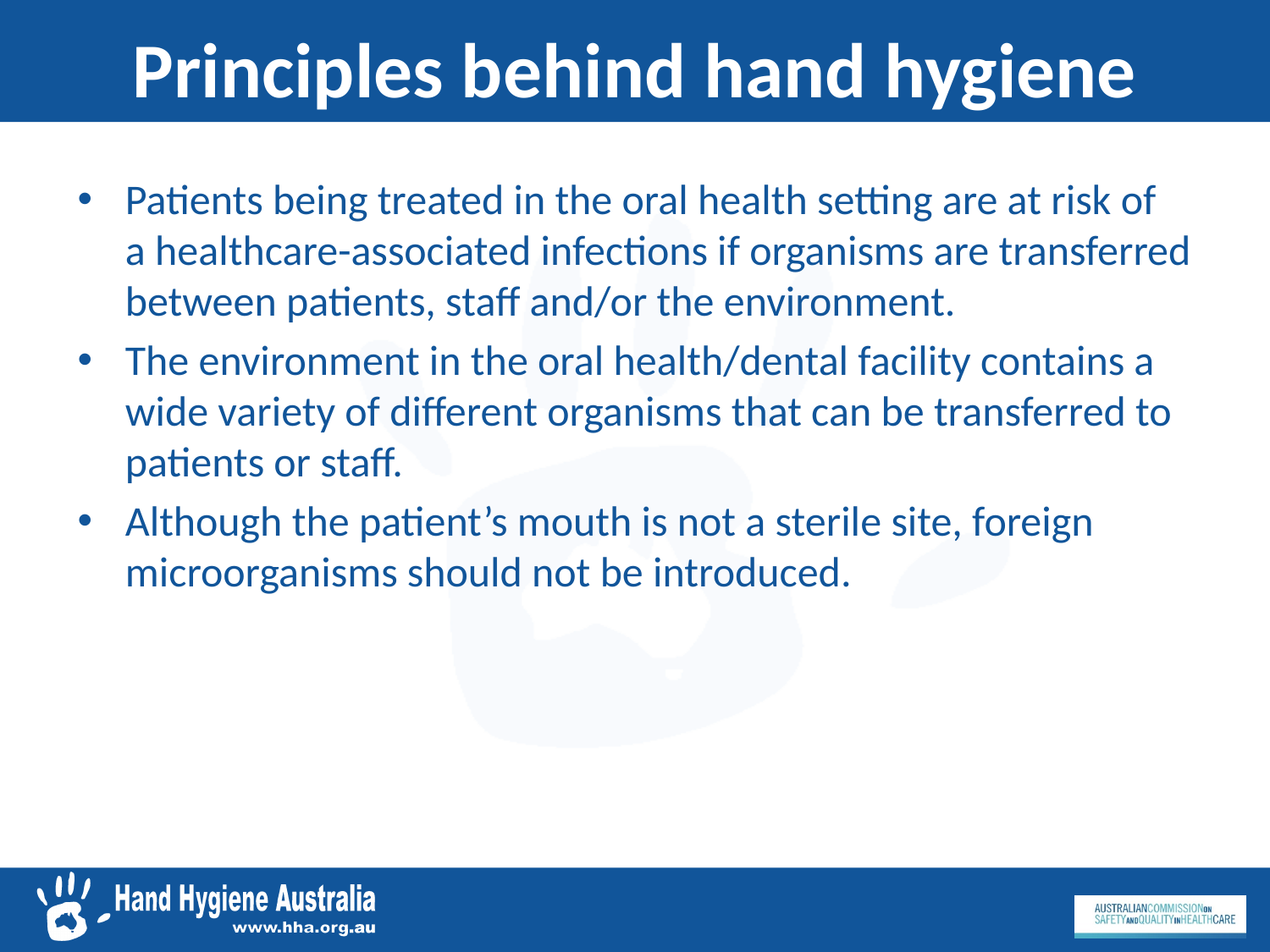

# Principles behind hand hygiene
Patients being treated in the oral health setting are at risk of  a healthcare-associated infections if organisms are transferred between patients, staff and/or the environment.
The environment in the oral health/dental facility contains a wide variety of different organisms that can be transferred to patients or staff.
Although the patient’s mouth is not a sterile site, foreign microorganisms should not be introduced.